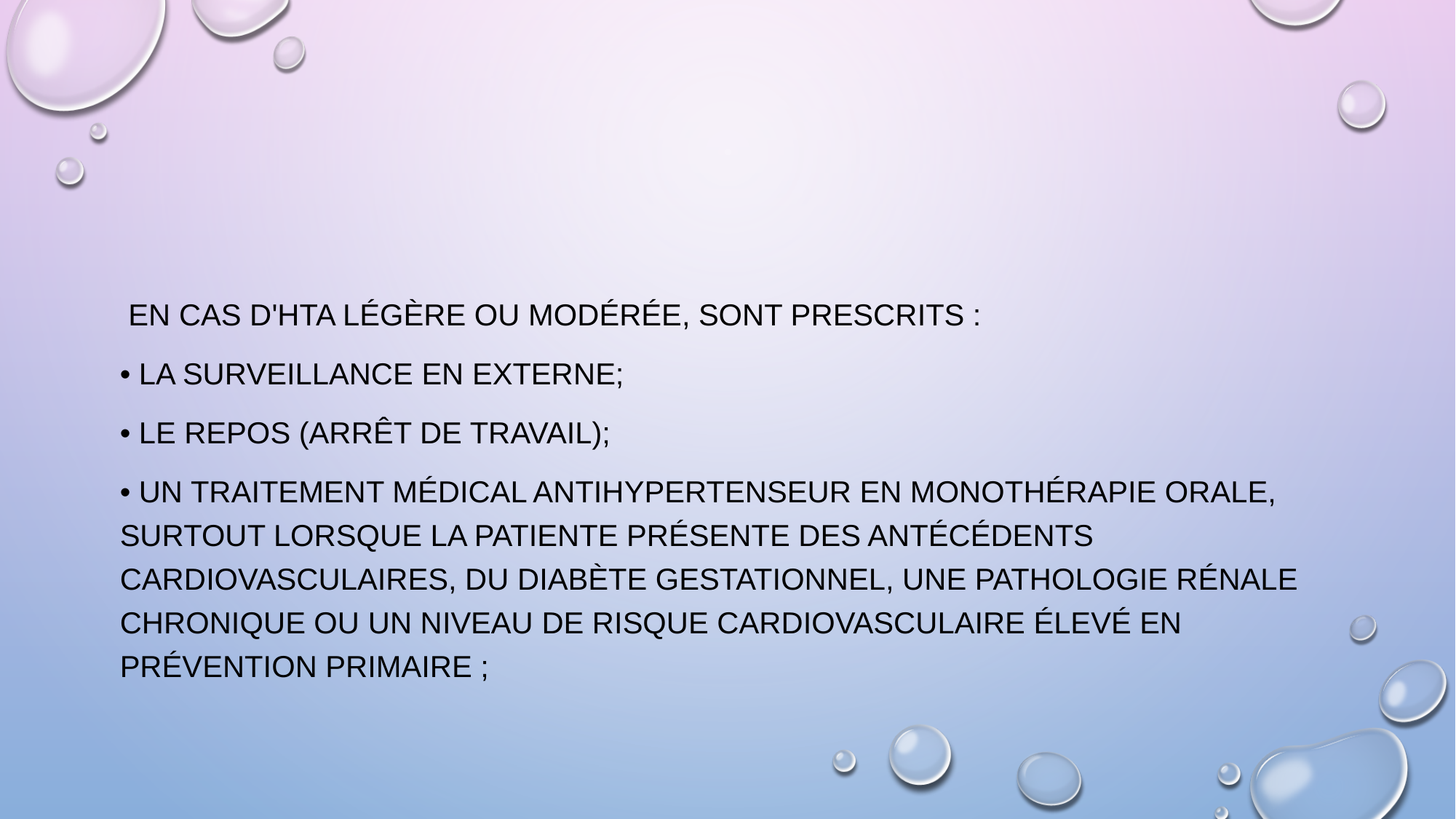

#
 En cas d'HTA légère ou modérée, sont prescrits :
• la surveillance en externe;
• le repos (arrêt de travail);
• un traitement médical antihypertenseur en monothérapie orale, surtout lorsque la patiente présente des antécédents cardiovasculaires, du diabète gestationnel, une pathologie rénale chronique ou un niveau de risque cardiovasculaire élevé en prévention primaire ;